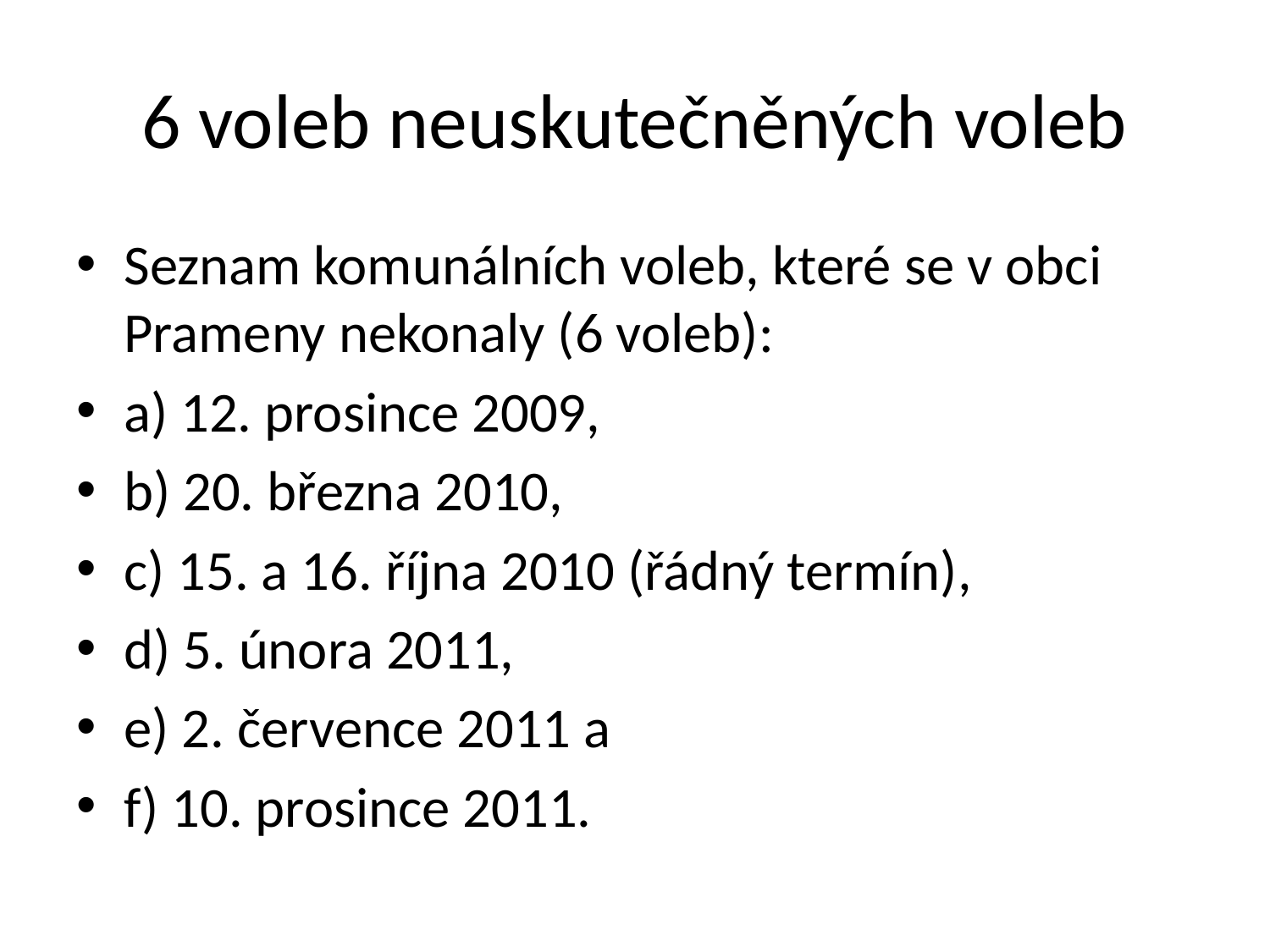

# 6 voleb neuskutečněných voleb
Seznam komunálních voleb, které se v obci Prameny nekonaly (6 voleb):
a) 12. prosince 2009,
b) 20. března 2010,
c) 15. a 16. října 2010 (řádný termín),
d) 5. února 2011,
e) 2. července 2011 a
f) 10. prosince 2011.